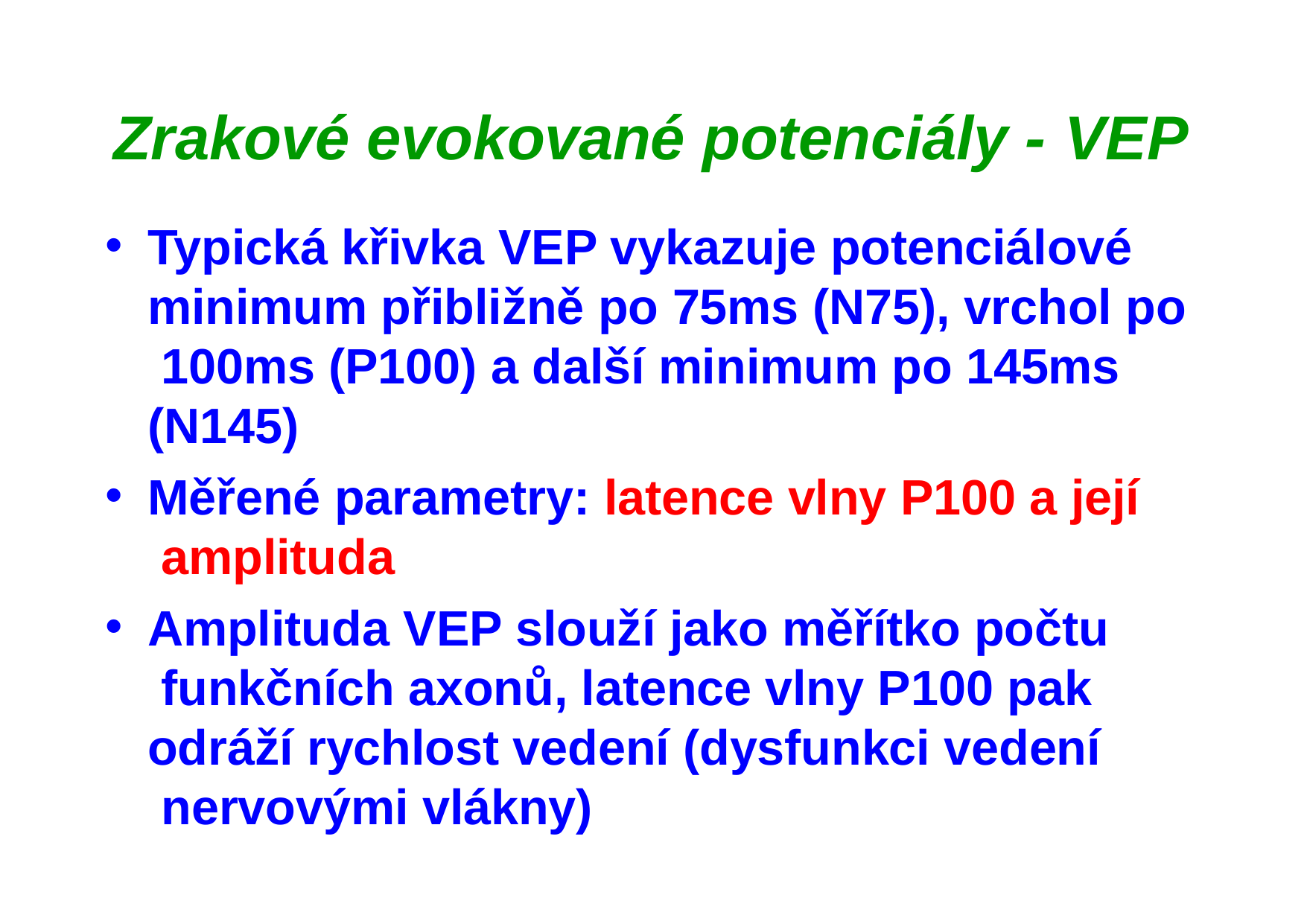

# Zrakové evokované potenciály - VEP
Typická křivka VEP vykazuje potenciálové  minimum přibližně po 75ms (N75), vrchol po  100ms (P100) a další minimum po 145ms  (N145)
Měřené parametry: latence vlny P100 a její  amplituda
Amplituda VEP slouží jako měřítko počtu  funkčních axonů, latence vlny P100 pak  odráží rychlost vedení (dysfunkci vedení  nervovými vlákny)